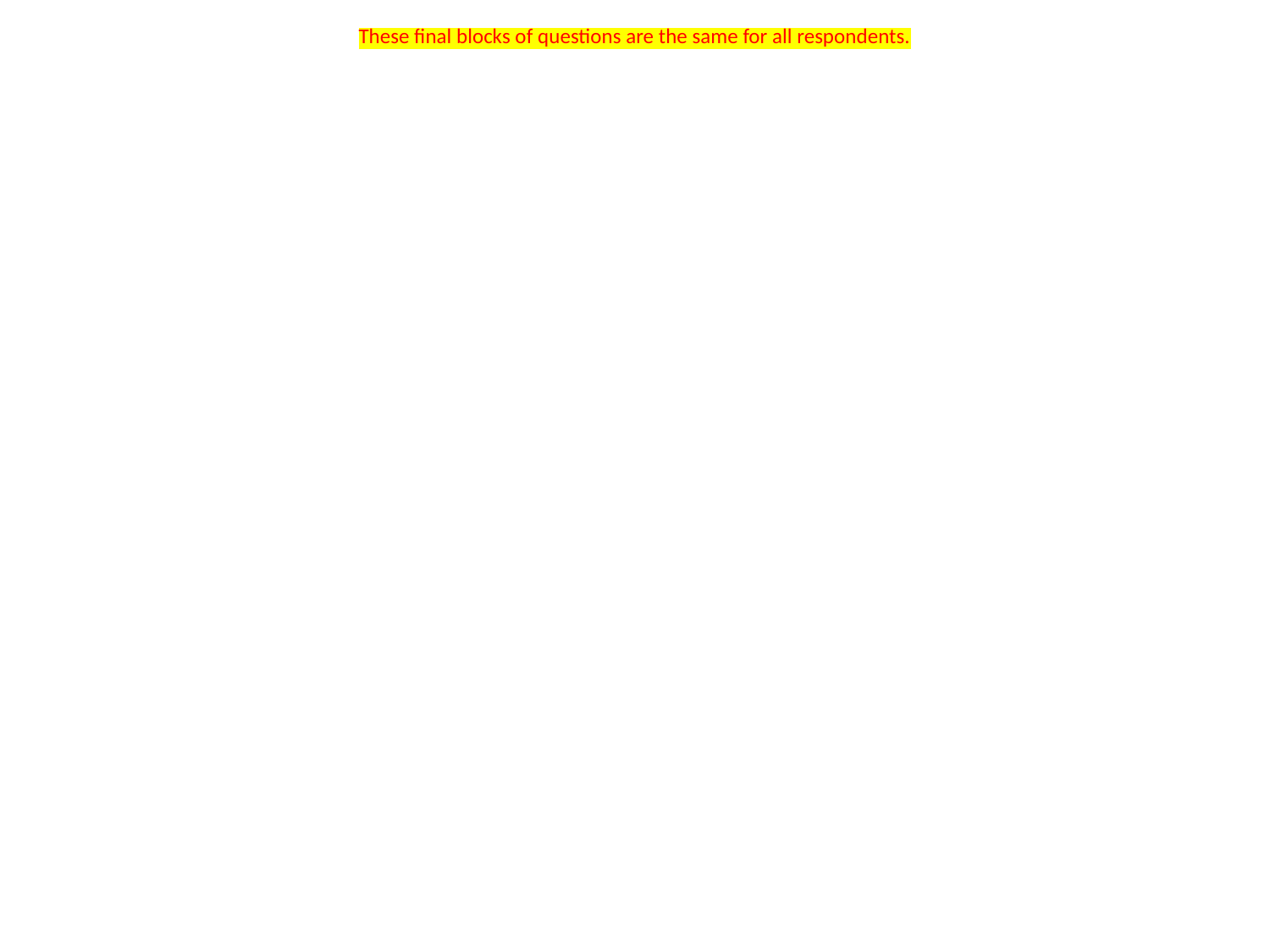

These final blocks of questions are the same for all respondents.